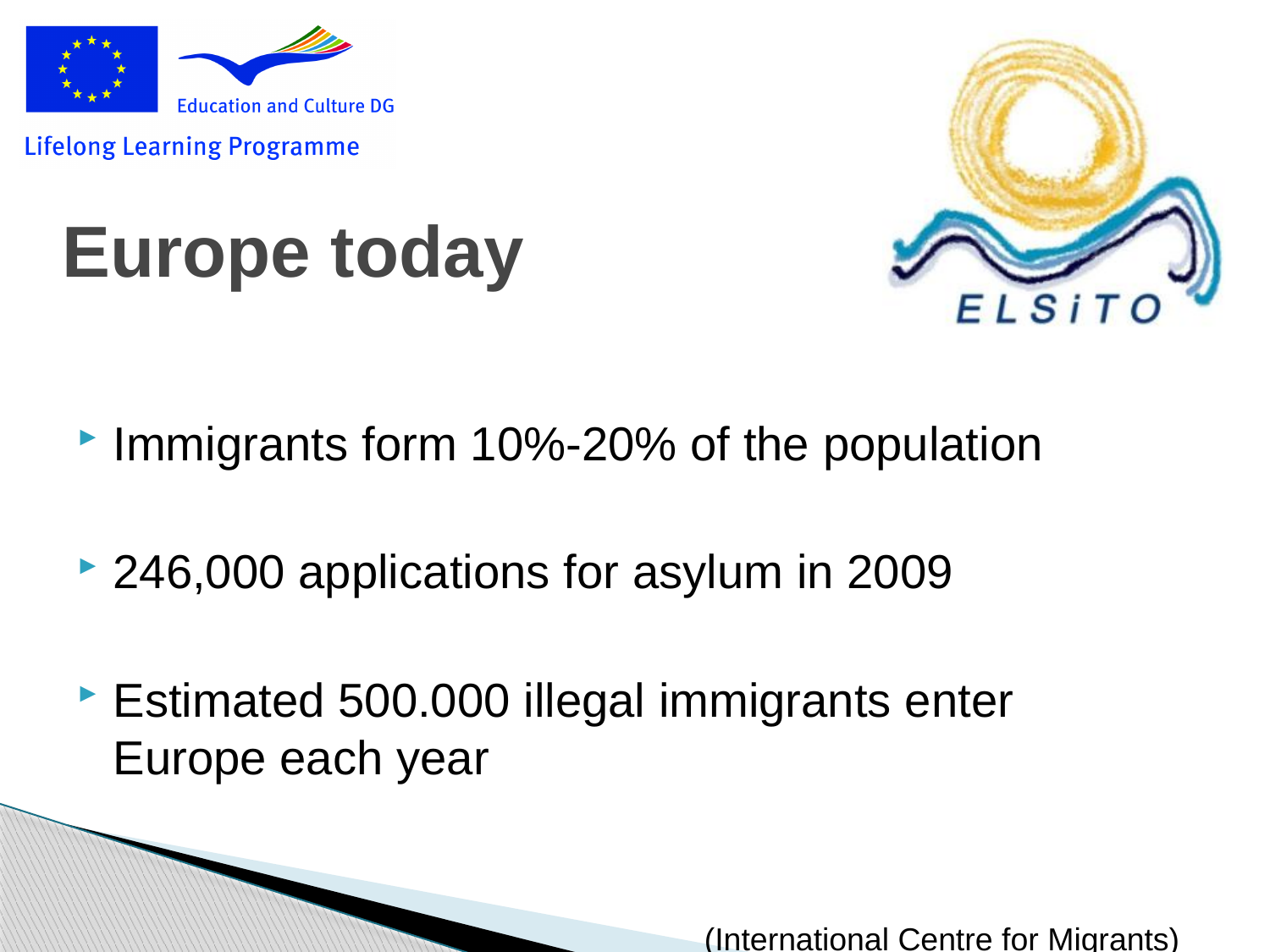

# Europe today
Immigrants form 10%-20% of the population

246,000 applications for asylum in 2009

Estimated 500.000 illegal immigrants enter Europe each year

(International Centre for Migrants)